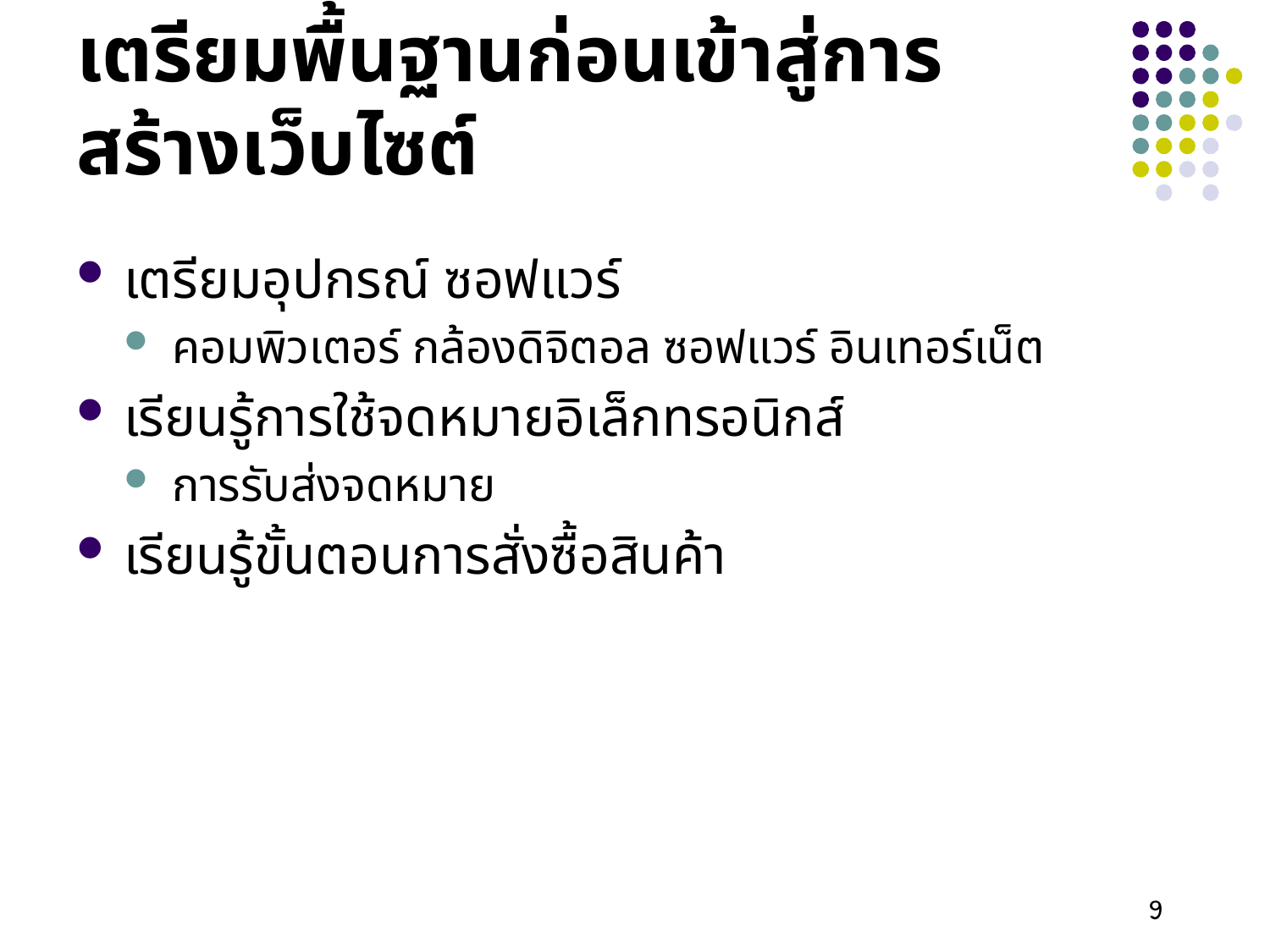

# เตรียมพื้นฐานก่อนเข้าสู่การสร้างเว็บไซต์
เตรียมอุปกรณ์ ซอฟแวร์
คอมพิวเตอร์ กล้องดิจิตอล ซอฟแวร์ อินเทอร์เน็ต
เรียนรู้การใช้จดหมายอิเล็กทรอนิกส์
การรับส่งจดหมาย
เรียนรู้ขั้นตอนการสั่งซื้อสินค้า
9